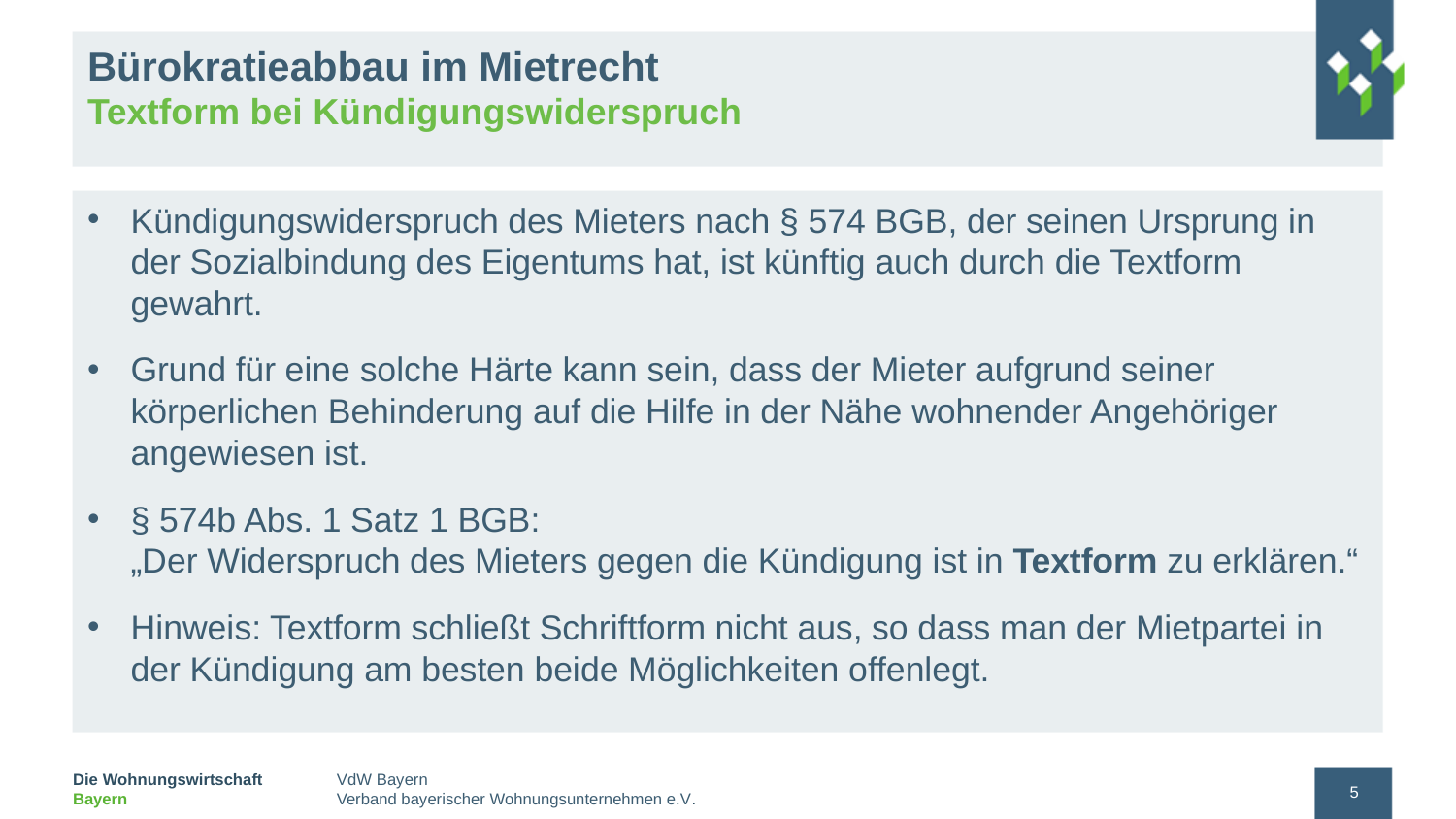

# Bürokratieabbau im Mietrecht Textform bei Kündigungswiderspruch
Kündigungswiderspruch des Mieters nach § 574 BGB, der seinen Ursprung in der Sozialbindung des Eigentums hat, ist künftig auch durch die Textform gewahrt.
Grund für eine solche Härte kann sein, dass der Mieter aufgrund seiner körperlichen Behinderung auf die Hilfe in der Nähe wohnender Angehöriger angewiesen ist.
§ 574b Abs. 1 Satz 1 BGB:
„Der Widerspruch des Mieters gegen die Kündigung ist in Textform zu erklären.“
Hinweis: Textform schließt Schriftform nicht aus, so dass man der Mietpartei in der Kündigung am besten beide Möglichkeiten offenlegt.
5